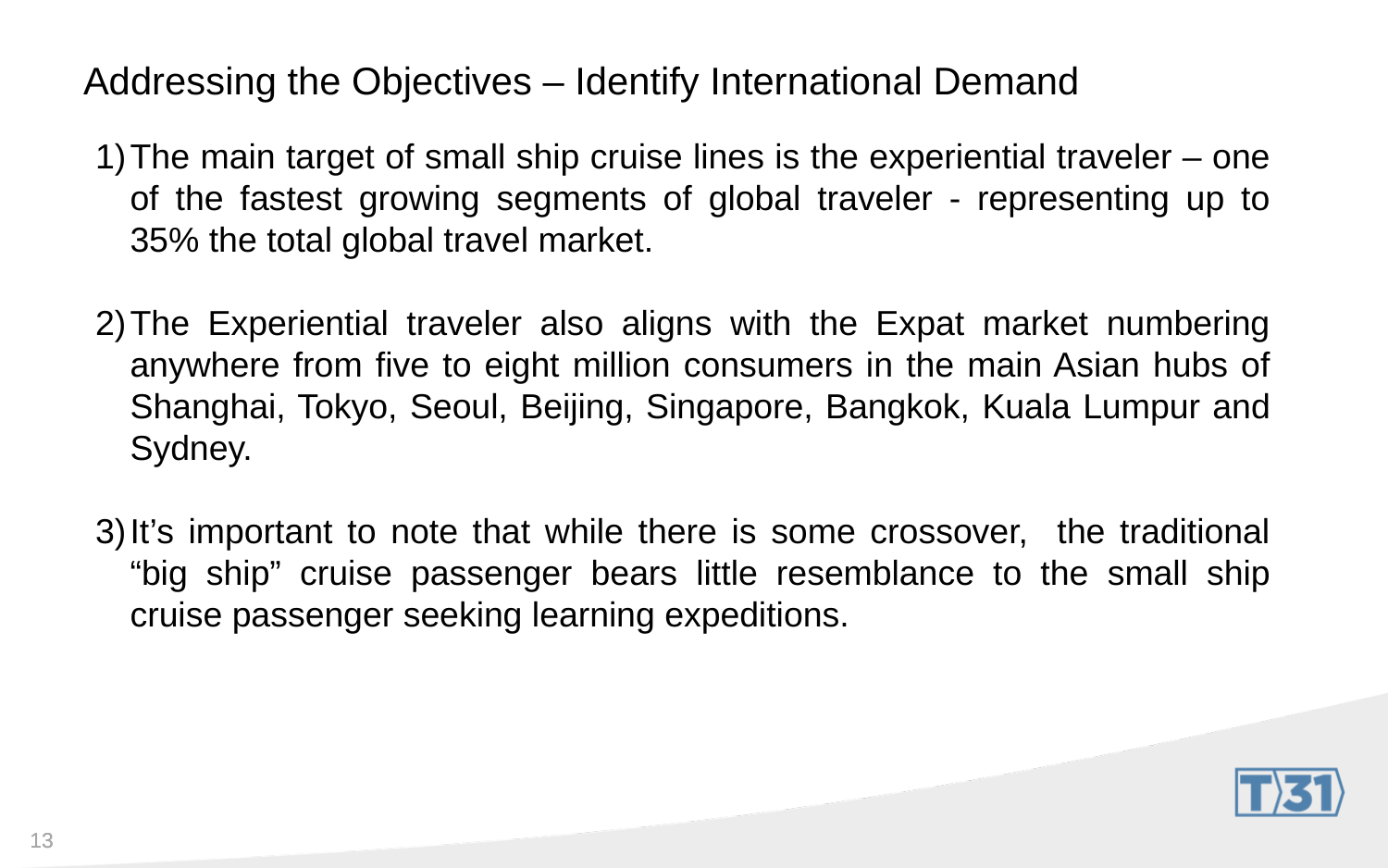

# Addressing the Objectives – Identify International Demand
The main target of small ship cruise lines is the experiential traveler – one of the fastest growing segments of global traveler - representing up to 35% the total global travel market.

The Experiential traveler also aligns with the Expat market numbering anywhere from five to eight million consumers in the main Asian hubs of Shanghai, Tokyo, Seoul, Beijing, Singapore, Bangkok, Kuala Lumpur and Sydney.

It’s important to note that while there is some crossover,  the traditional “big ship” cruise passenger bears little resemblance to the small ship cruise passenger seeking learning expeditions.